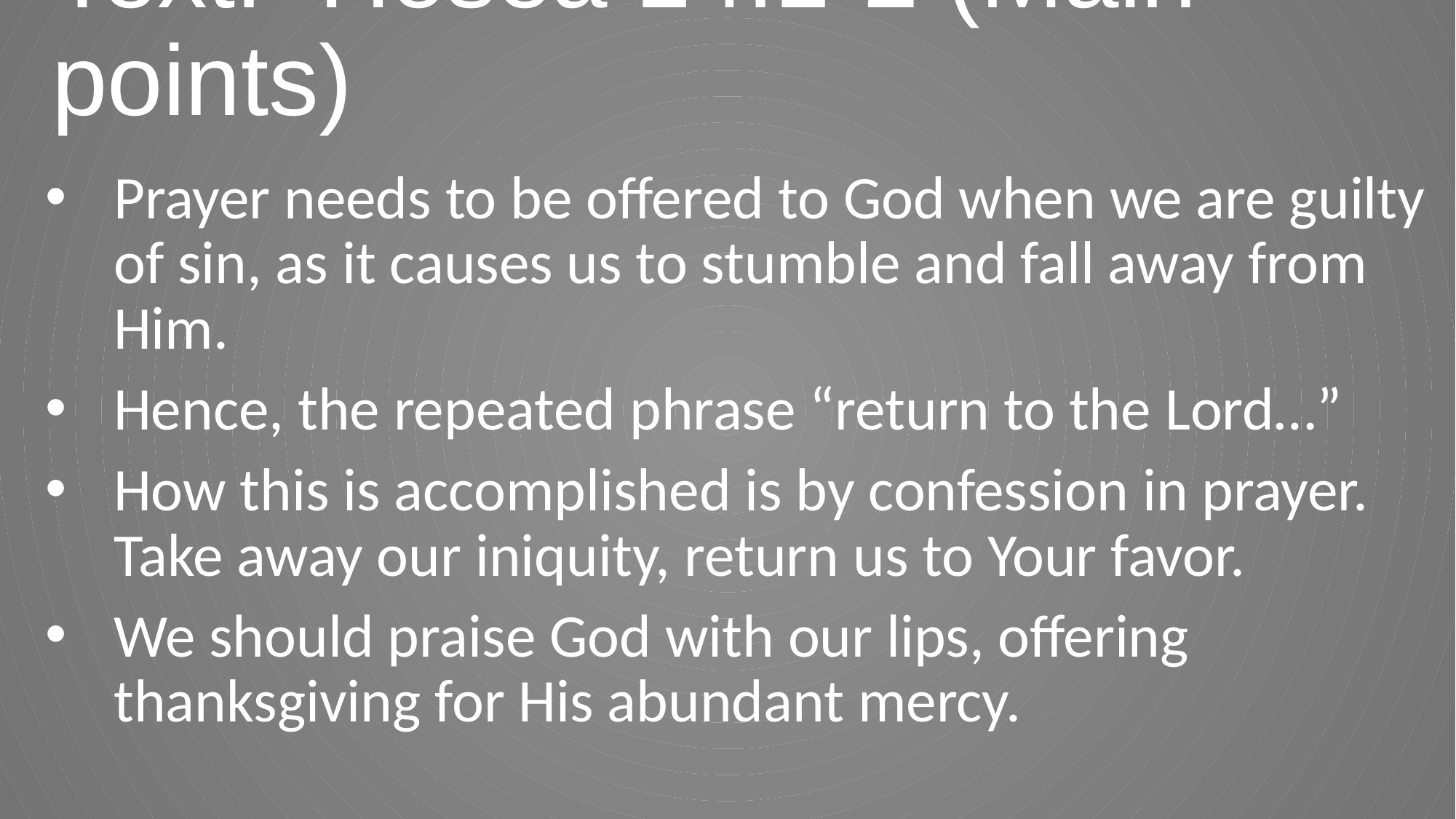

# Text:  Hosea 14:1-2 (Main points)
Prayer needs to be offered to God when we are guilty of sin, as it causes us to stumble and fall away from Him.
Hence, the repeated phrase “return to the Lord…”
How this is accomplished is by confession in prayer. Take away our iniquity, return us to Your favor.
We should praise God with our lips, offering thanksgiving for His abundant mercy.